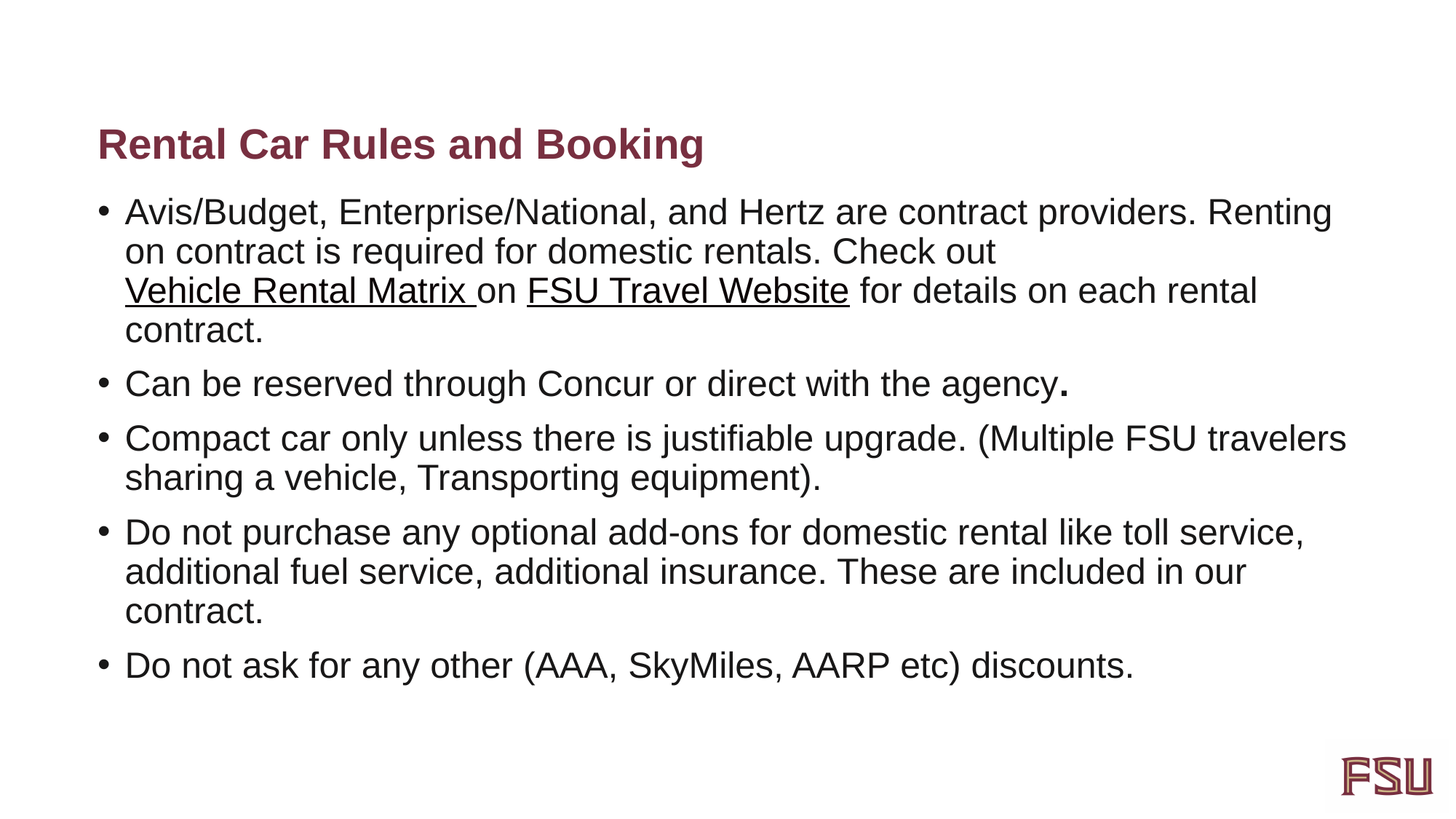

# Rental Car Rules and Booking
Avis/Budget, Enterprise/National, and Hertz are contract providers. Renting on contract is required for domestic rentals. Check out Vehicle Rental Matrix on FSU Travel Website for details on each rental contract.
Can be reserved through Concur or direct with the agency.
Compact car only unless there is justifiable upgrade. (Multiple FSU travelers sharing a vehicle, Transporting equipment).
Do not purchase any optional add-ons for domestic rental like toll service, additional fuel service, additional insurance. These are included in our contract.
Do not ask for any other (AAA, SkyMiles, AARP etc) discounts.